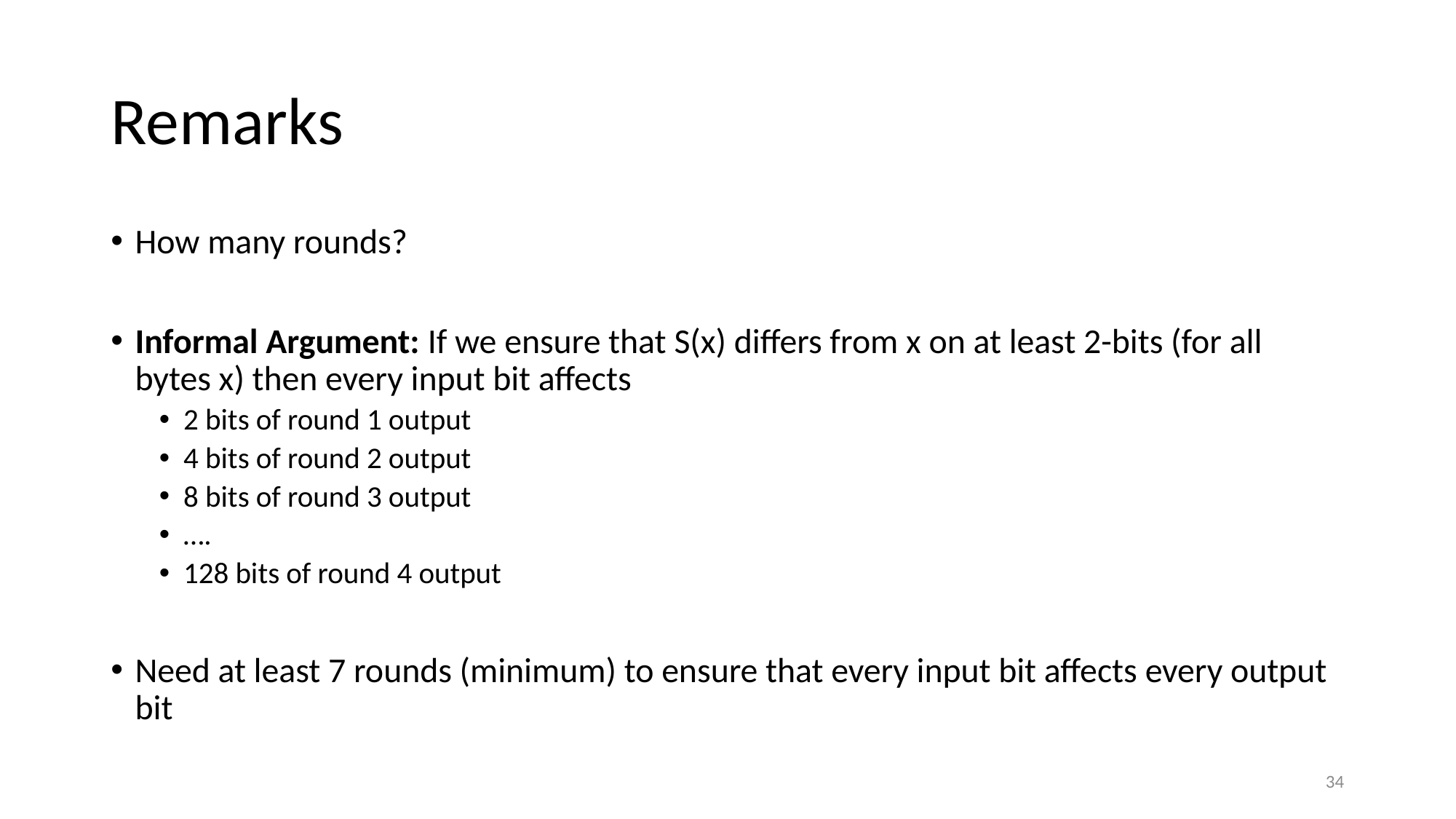

# Remarks
How many rounds?

Informal Argument: If we ensure that S(x) differs from x on at least 2-bits (for all bytes x) then every input bit affects
2 bits of round 1 output
4 bits of round 2 output
8 bits of round 3 output
….
128 bits of round 4 output

Need at least 7 rounds (minimum) to ensure that every input bit affects every output bit
34